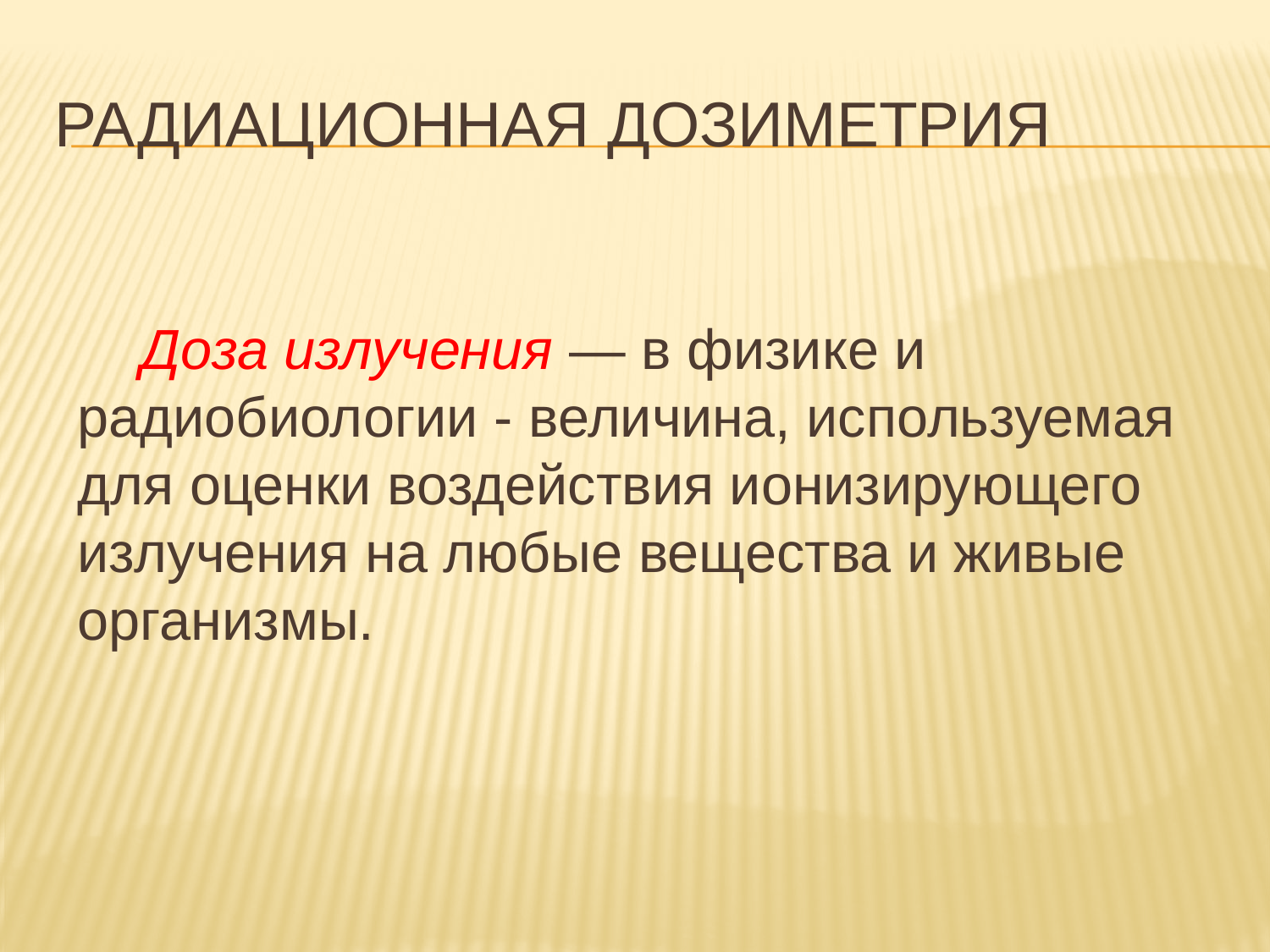

# Радиационная дозиметрия
Доза излучения — в физике и радиобиологии - величина, используемая для оценки воздействия ионизирующего излучения на любые вещества и живые организмы.